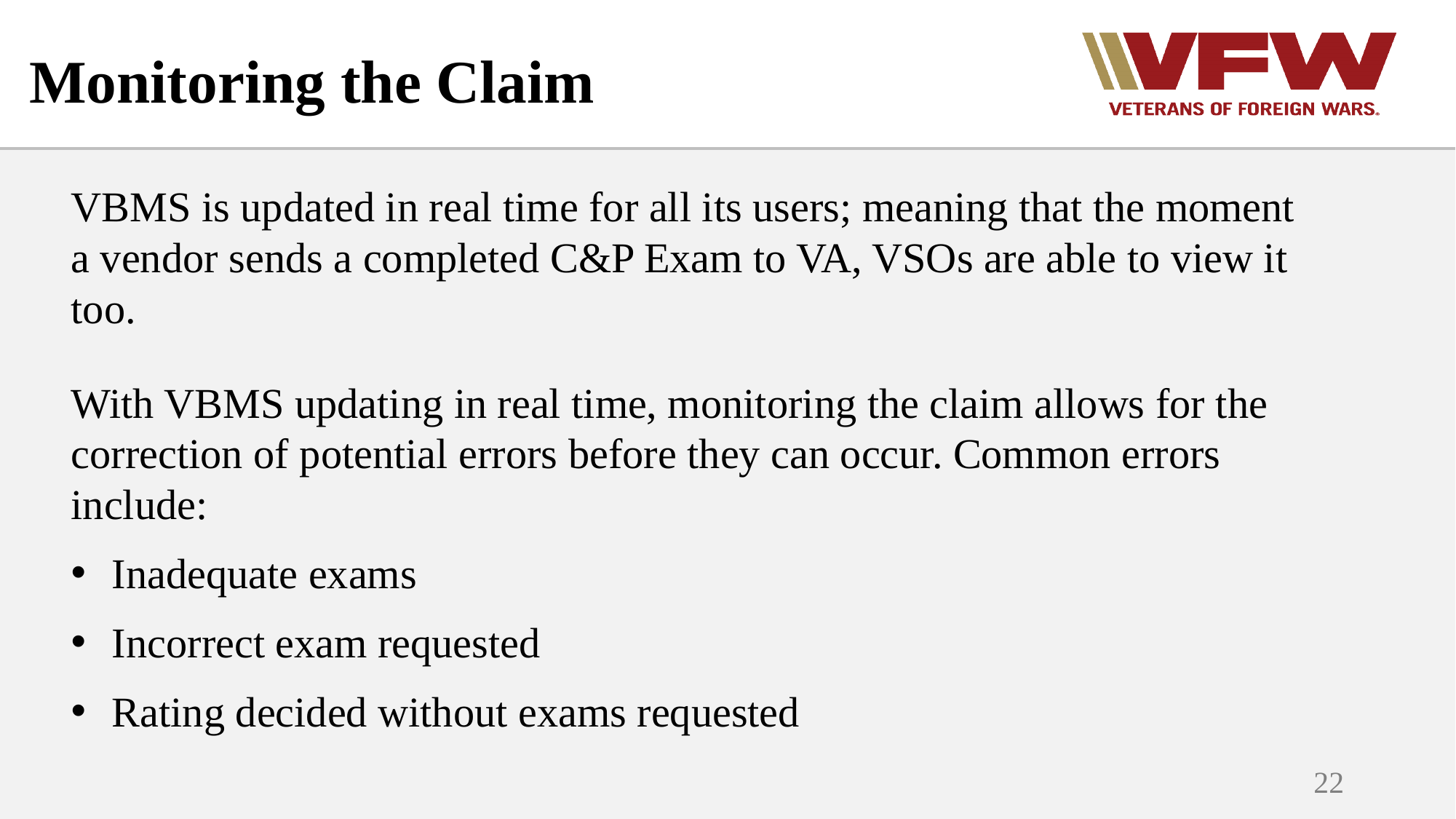

# Monitoring the Claim
VBMS is updated in real time for all its users; meaning that the moment a vendor sends a completed C&P Exam to VA, VSOs are able to view it too.

With VBMS updating in real time, monitoring the claim allows for the correction of potential errors before they can occur. Common errors include:

Inadequate exams

Incorrect exam requested

Rating decided without exams requested

22